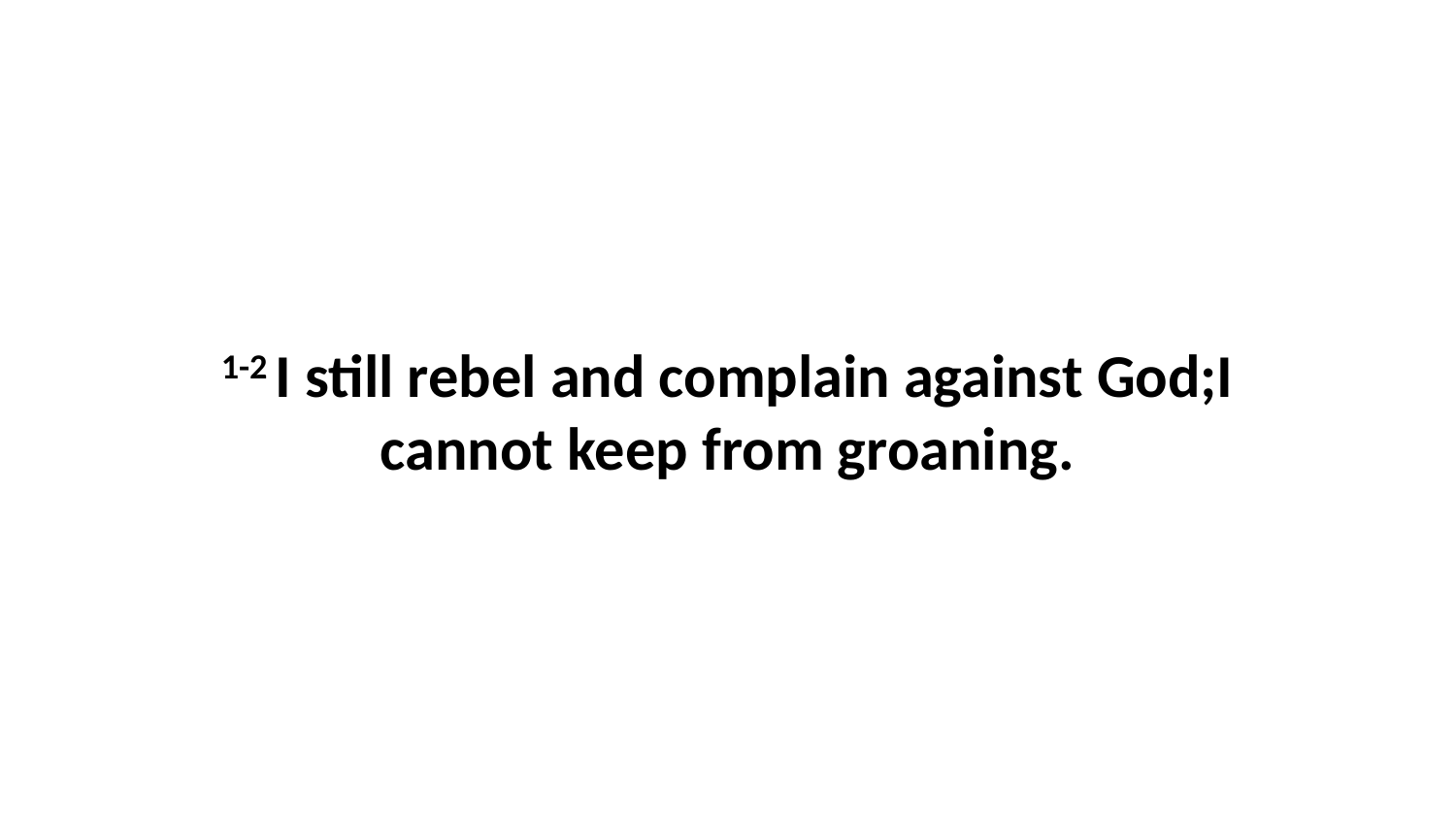

1-2 I still rebel and complain against God;I cannot keep from groaning.